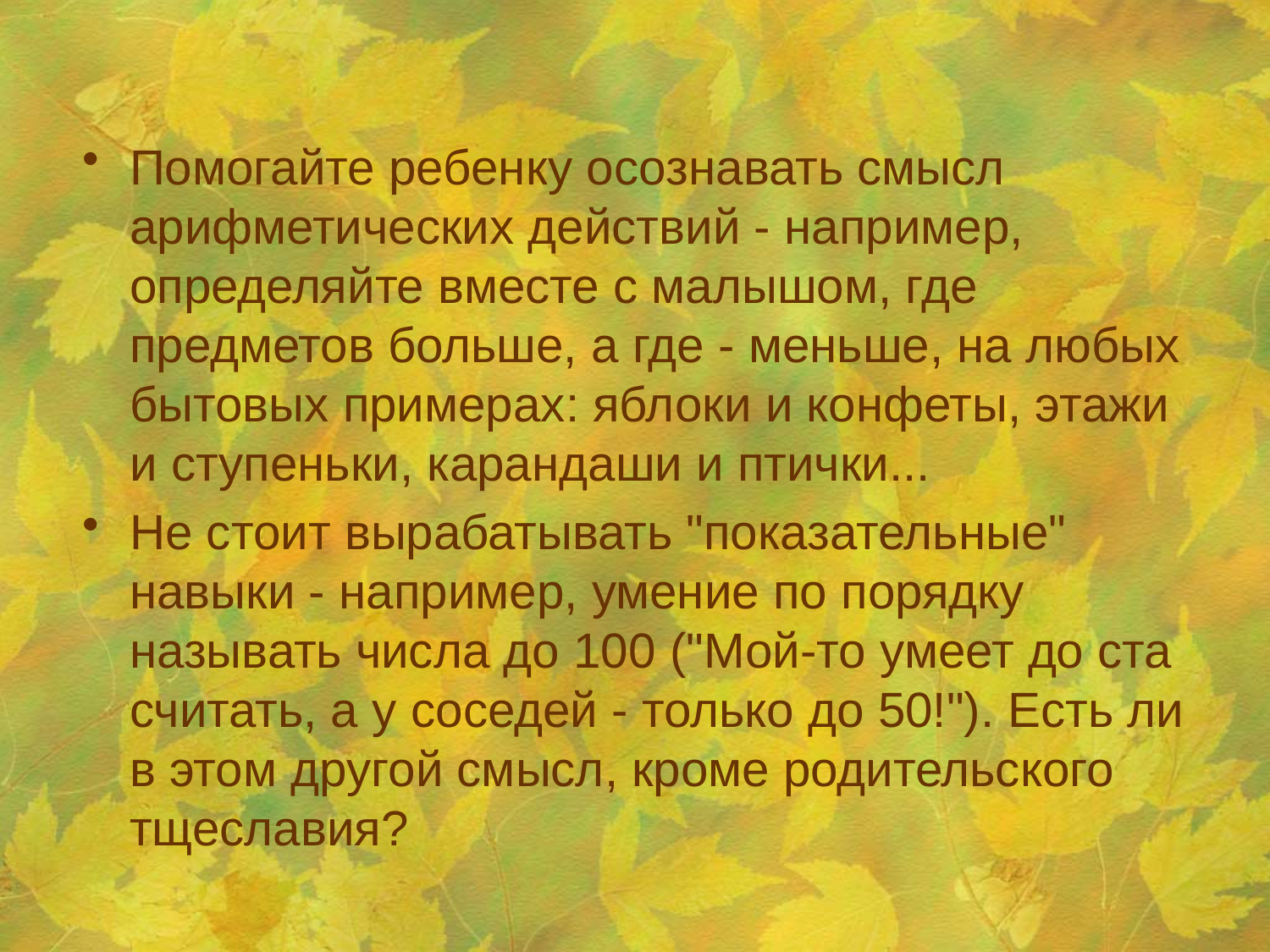

Помогайте ребенку осознавать смысл арифметических действий - например, определяйте вместе с малышом, где предметов больше, а где - меньше, на любых бытовых примерах: яблоки и конфеты, этажи и ступеньки, карандаши и птички...
Не стоит вырабатывать "показательные" навыки - например, умение по порядку называть числа до 100 ("Мой-то умеет до ста считать, а у соседей - только до 50!"). Есть ли в этом другой смысл, кроме родительского тщеславия?